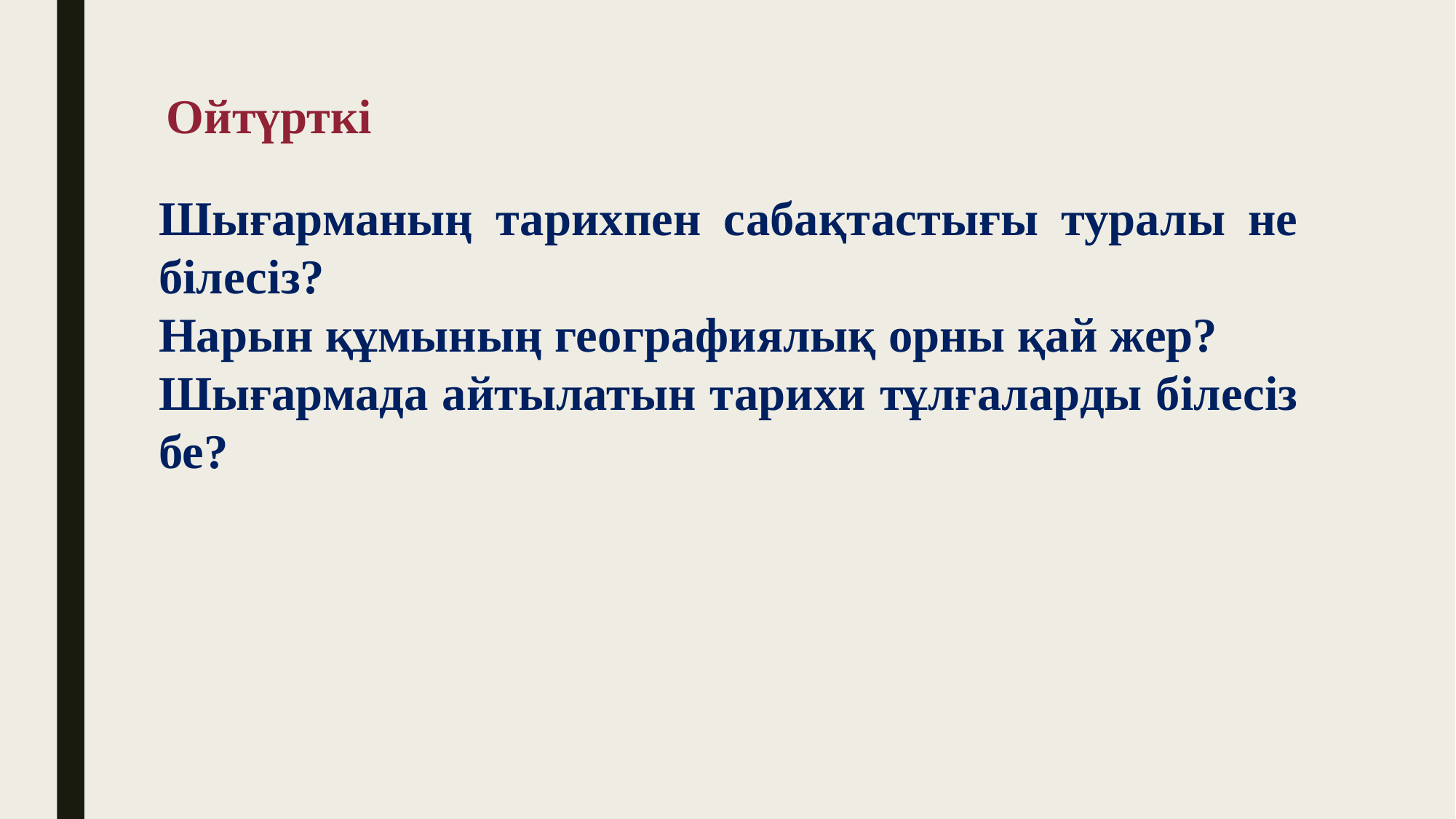

Ойтүрткі

Шығарманың тарихпен сабақтастығы туралы не білесіз?
Нарын құмының географиялық орны қай жер?
Шығармада айтылатын тарихи тұлғаларды білесіз бе?